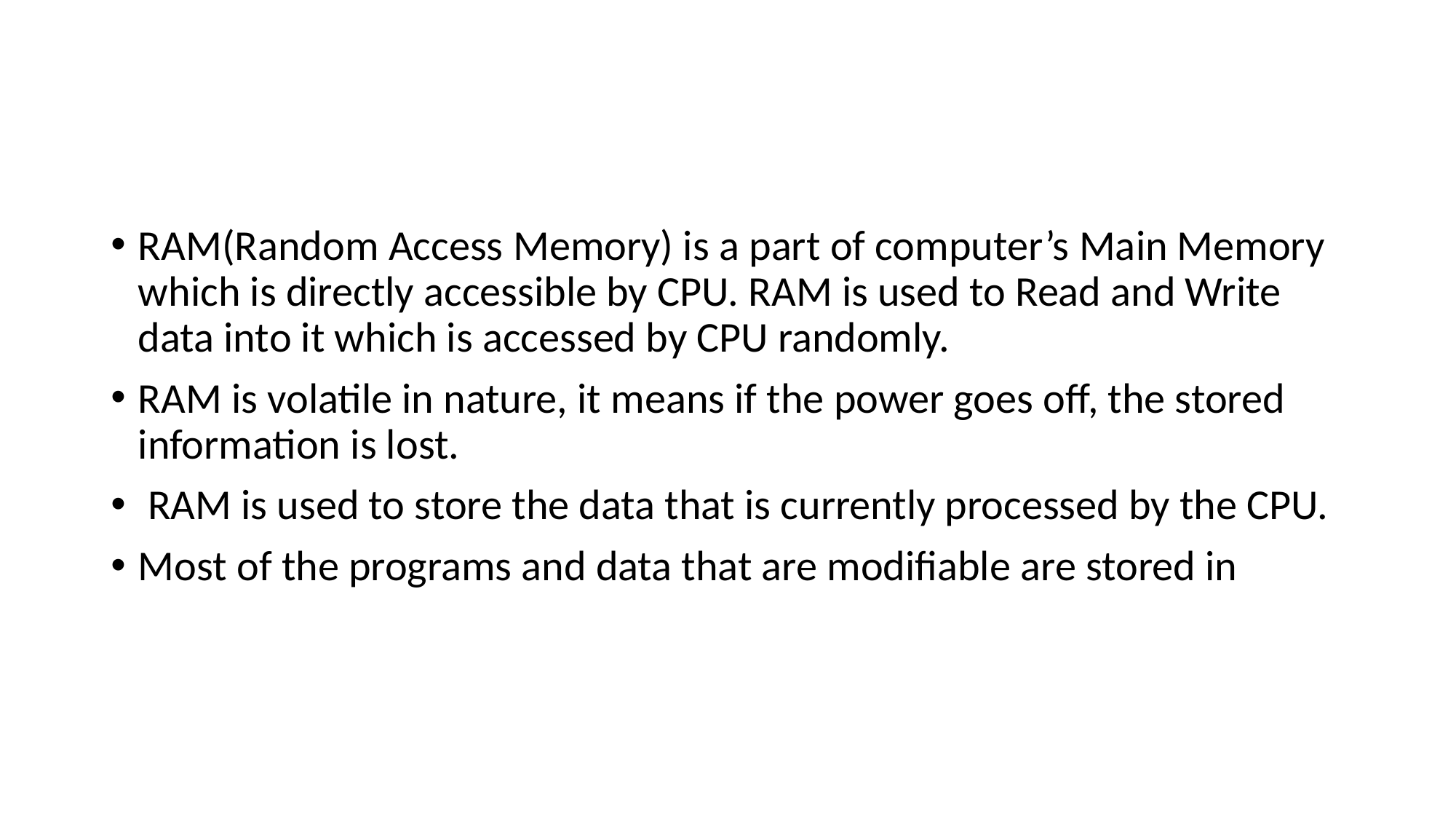

#
RAM(Random Access Memory) is a part of computer’s Main Memory which is directly accessible by CPU. RAM is used to Read and Write data into it which is accessed by CPU randomly.
RAM is volatile in nature, it means if the power goes off, the stored information is lost.
 RAM is used to store the data that is currently processed by the CPU.
Most of the programs and data that are modifiable are stored in